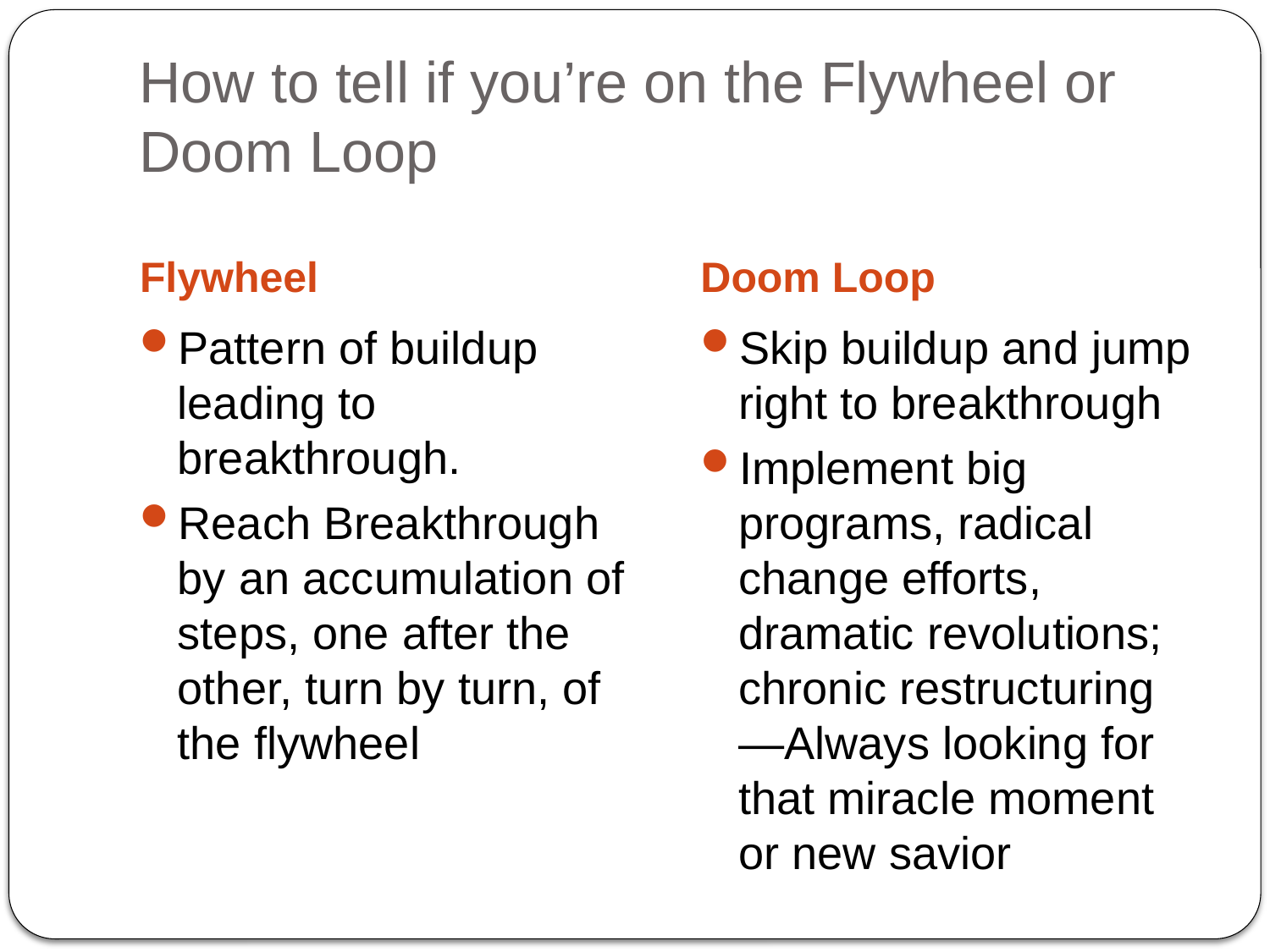

# How to tell if you’re on the Flywheel or Doom Loop
Flywheel
Doom Loop
Pattern of buildup leading to breakthrough.
Reach Breakthrough by an accumulation of steps, one after the other, turn by turn, of the flywheel
Skip buildup and jump right to breakthrough
Implement big programs, radical change efforts, dramatic revolutions; chronic restructuring—Always looking for that miracle moment or new savior